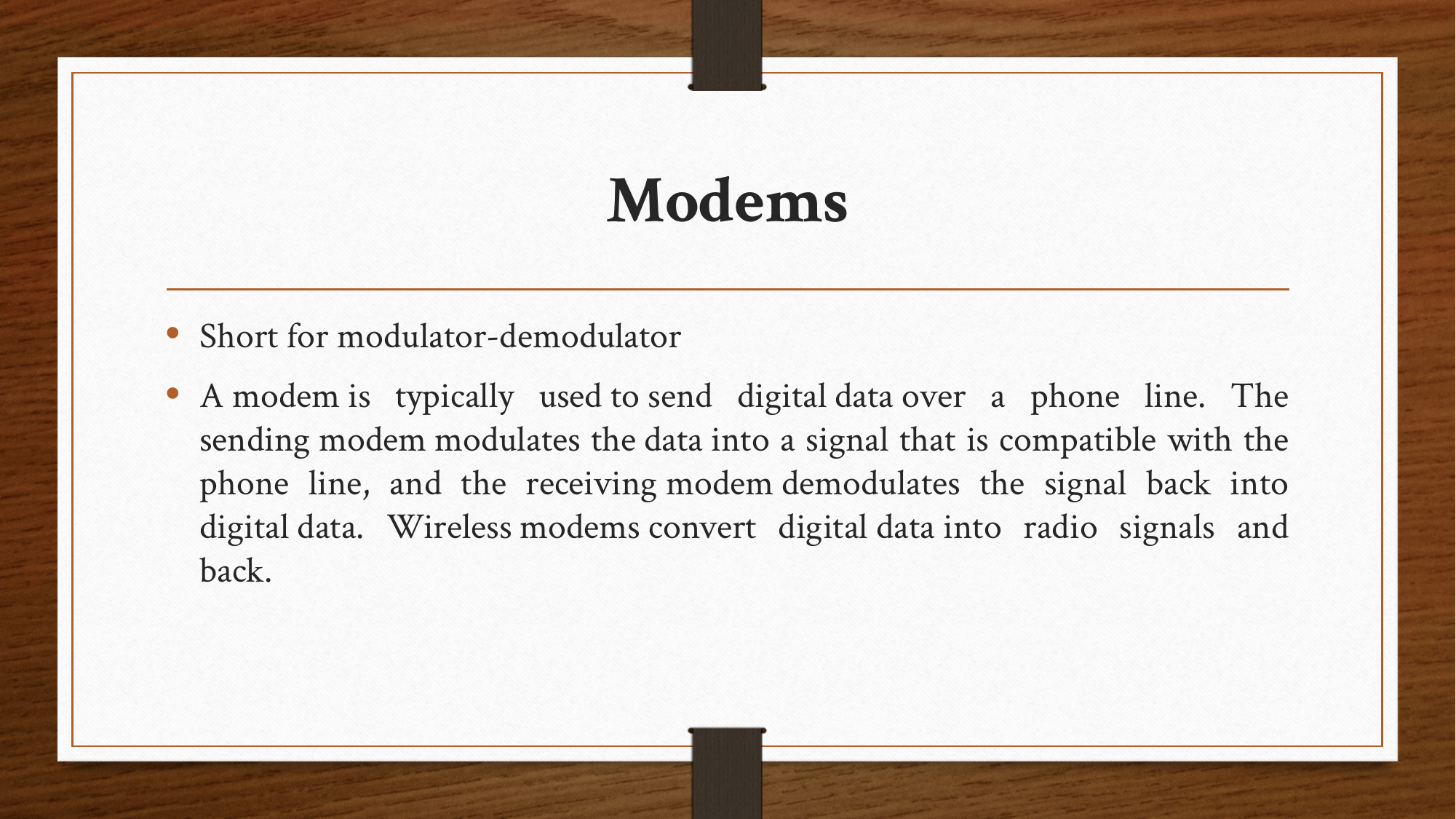

# Modems
Short for modulator-demodulator
A modem is typically used to send digital data over a phone line. The sending modem modulates the data into a signal that is compatible with the phone line, and the receiving modem demodulates the signal back into digital data. Wireless modems convert digital data into radio signals and back.